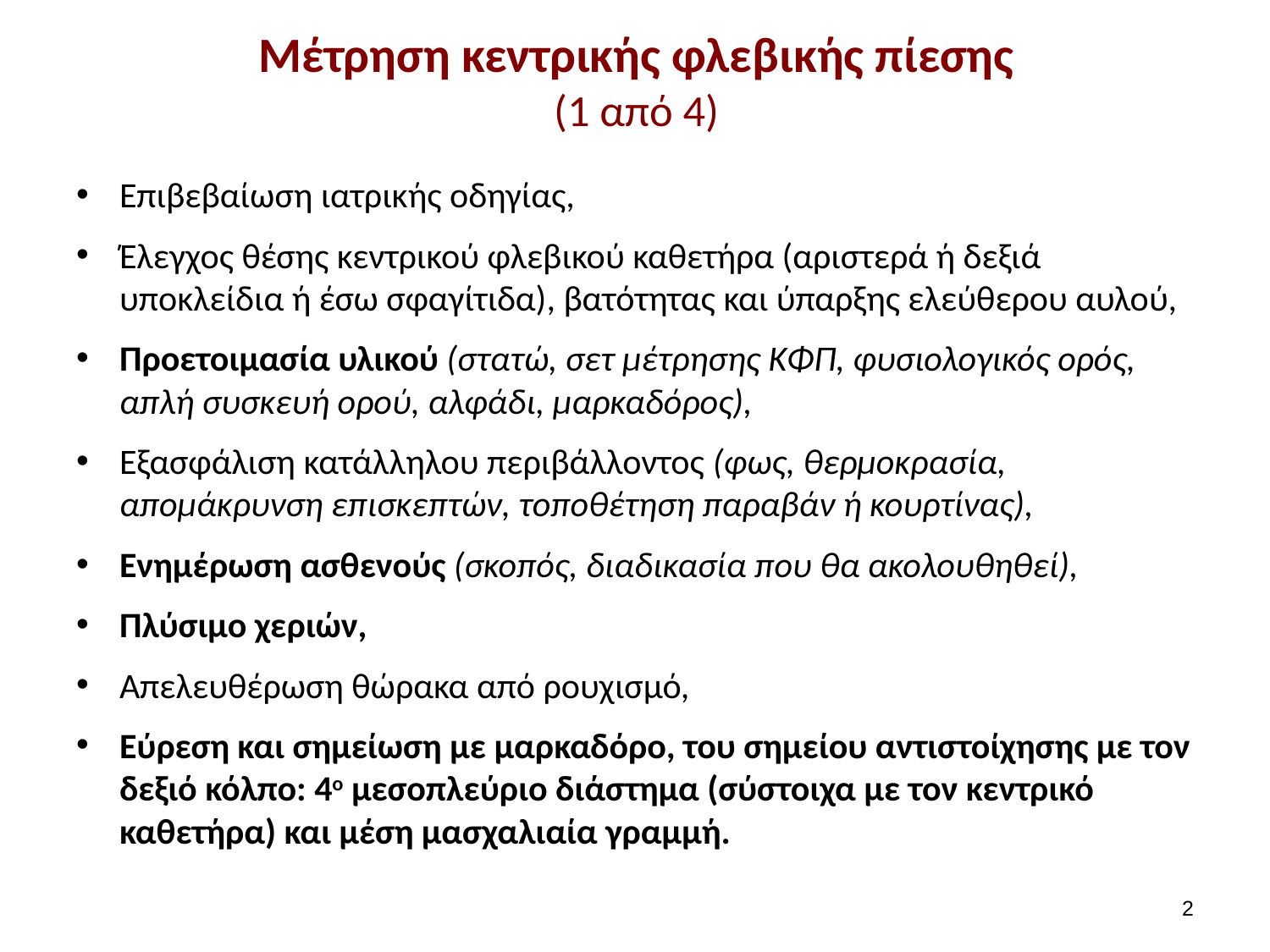

# Μέτρηση κεντρικής φλεβικής πίεσης (1 από 4)
Επιβεβαίωση ιατρικής οδηγίας,
Έλεγχος θέσης κεντρικού φλεβικού καθετήρα (αριστερά ή δεξιά υποκλείδια ή έσω σφαγίτιδα), βατότητας και ύπαρξης ελεύθερου αυλού,
Προετοιμασία υλικού (στατώ, σετ μέτρησης ΚΦΠ, φυσιολογικός ορός, απλή συσκευή ορού, αλφάδι, μαρκαδόρος),
Εξασφάλιση κατάλληλου περιβάλλοντος (φως, θερμοκρασία, απομάκρυνση επισκεπτών, τοποθέτηση παραβάν ή κουρτίνας),
Ενημέρωση ασθενούς (σκοπός, διαδικασία που θα ακολουθηθεί),
Πλύσιμο χεριών,
Απελευθέρωση θώρακα από ρουχισμό,
Εύρεση και σημείωση με μαρκαδόρο, του σημείου αντιστοίχησης με τον δεξιό κόλπο: 4ο μεσοπλεύριο διάστημα (σύστοιχα με τον κεντρικό καθετήρα) και μέση μασχαλιαία γραμμή.

2